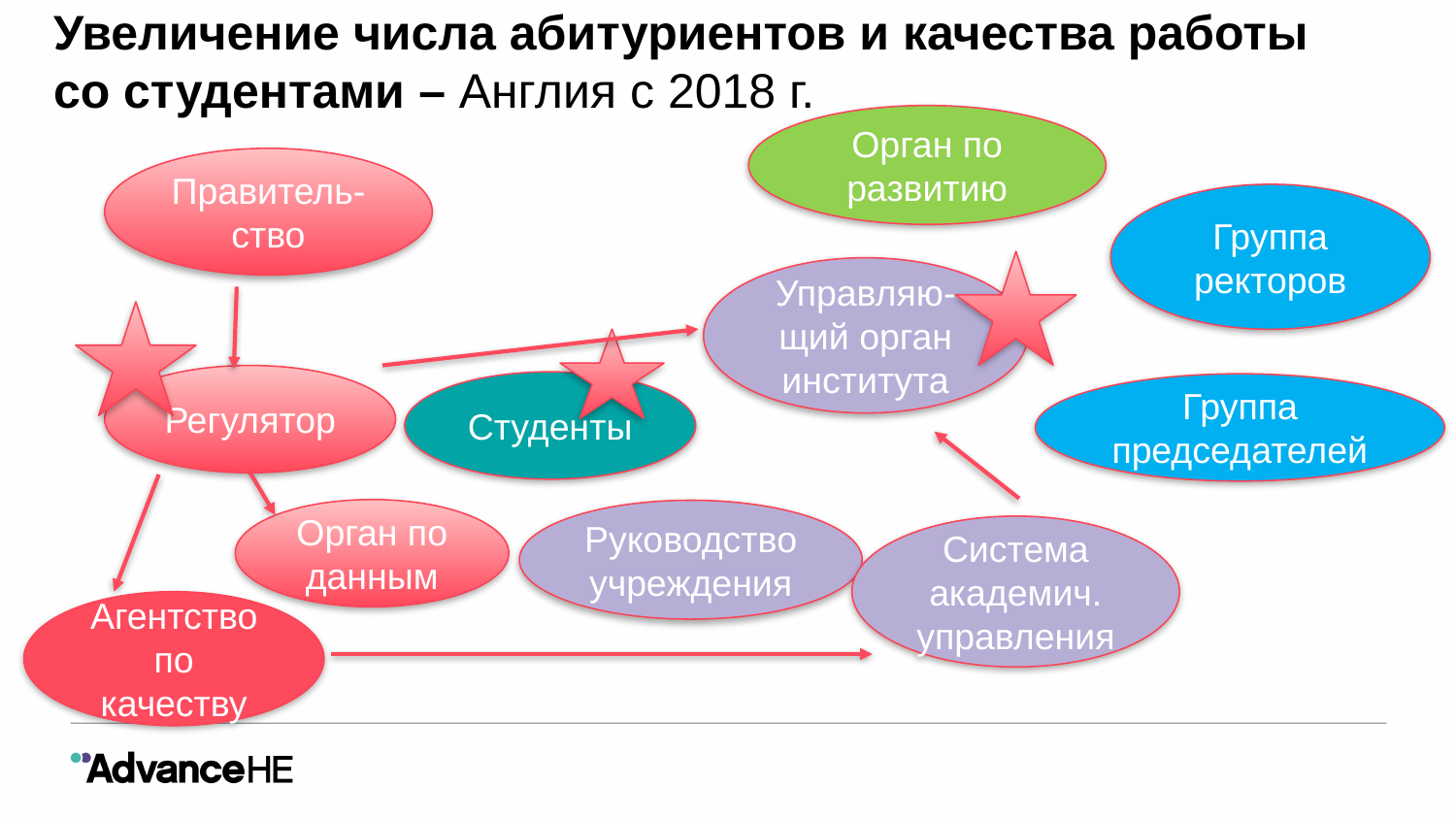

# Увеличение числа абитуриентов и качества работы со студентами – Англия с 2018 г.
Орган по развитию

Правитель-ство
Группа ректоров

Управляю-щий орган института

Регулятор
Студенты
Группа председателей
Орган по данным
Руководство учреждения
Система академич. управления
Агентство по качеству